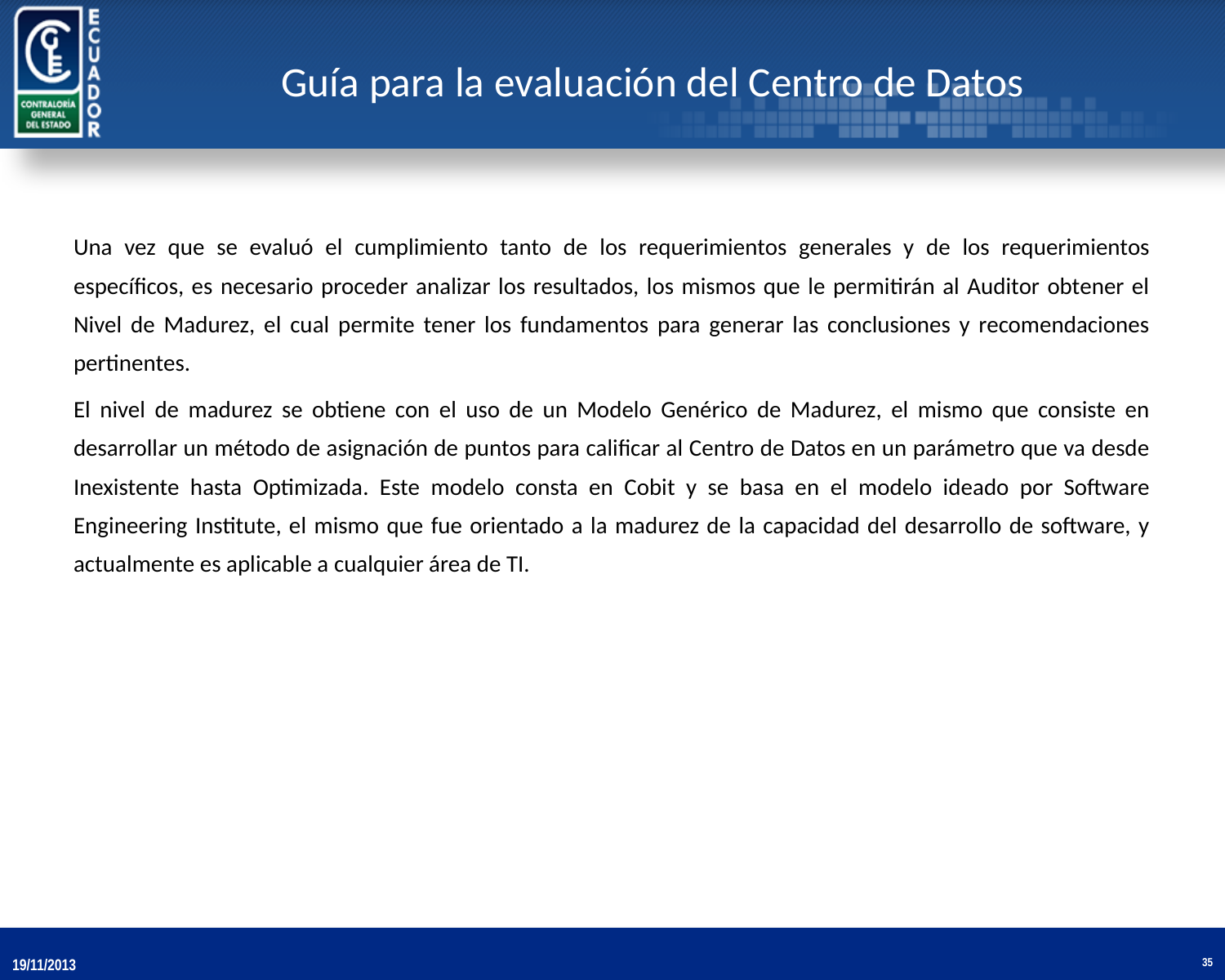

# Guía para la evaluación del Centro de Datos

Una vez que se evaluó el cumplimiento tanto de los requerimientos generales y de los requerimientos específicos, es necesario proceder analizar los resultados, los mismos que le permitirán al Auditor obtener el Nivel de Madurez, el cual permite tener los fundamentos para generar las conclusiones y recomendaciones pertinentes.
El nivel de madurez se obtiene con el uso de un Modelo Genérico de Madurez, el mismo que consiste en desarrollar un método de asignación de puntos para calificar al Centro de Datos en un parámetro que va desde Inexistente hasta Optimizada. Este modelo consta en Cobit y se basa en el modelo ideado por Software Engineering Institute, el mismo que fue orientado a la madurez de la capacidad del desarrollo de software, y actualmente es aplicable a cualquier área de TI.

19/11/2013
35